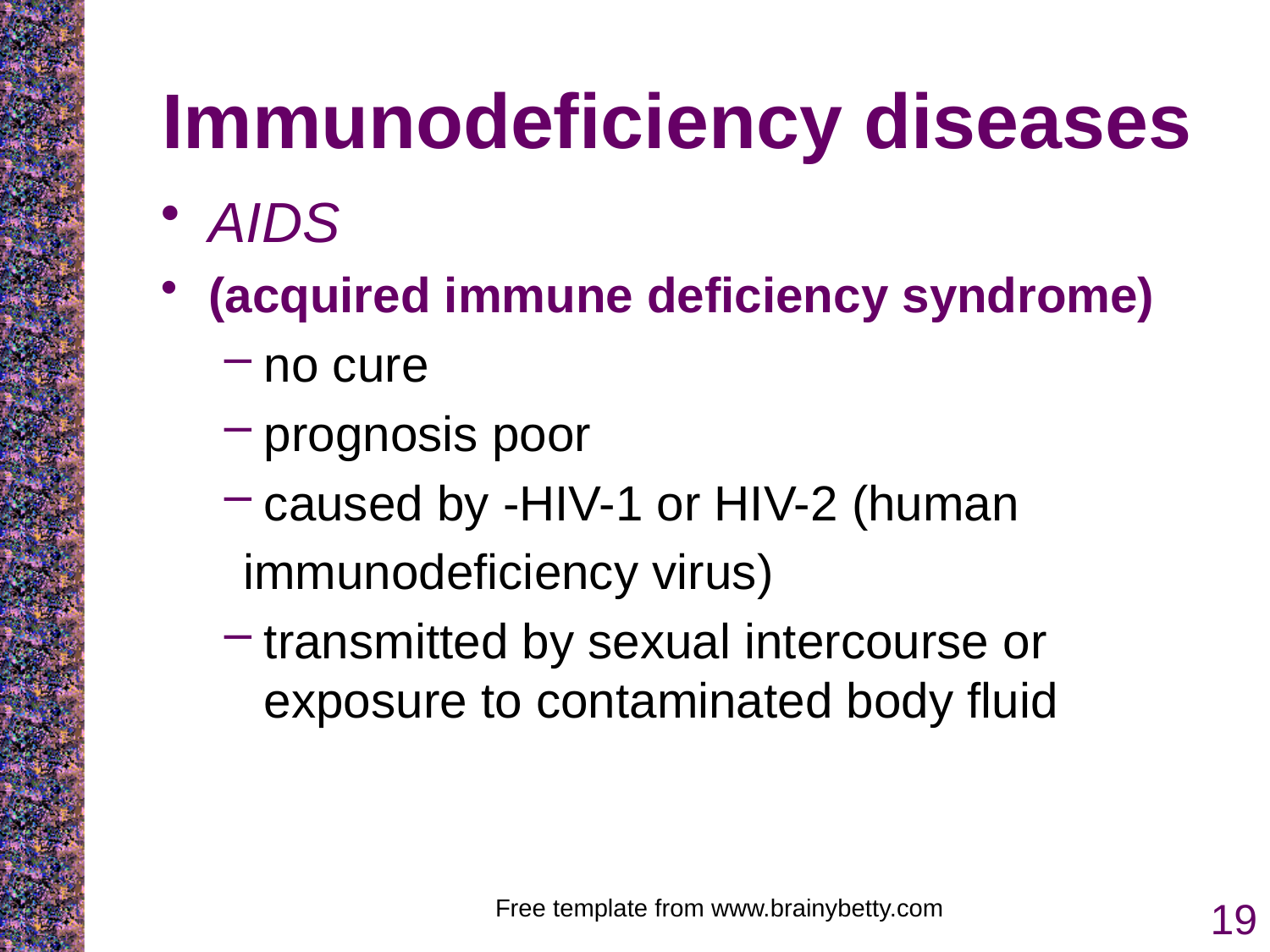

# Immunodeficiency diseases
AIDS
(acquired immune deficiency syndrome)
no cure
prognosis poor
caused by -HIV-1 or HIV-2 (human
      immunodeficiency virus)
transmitted by sexual intercourse or exposure to contaminated body fluid

Free template from www.brainybetty.com
19